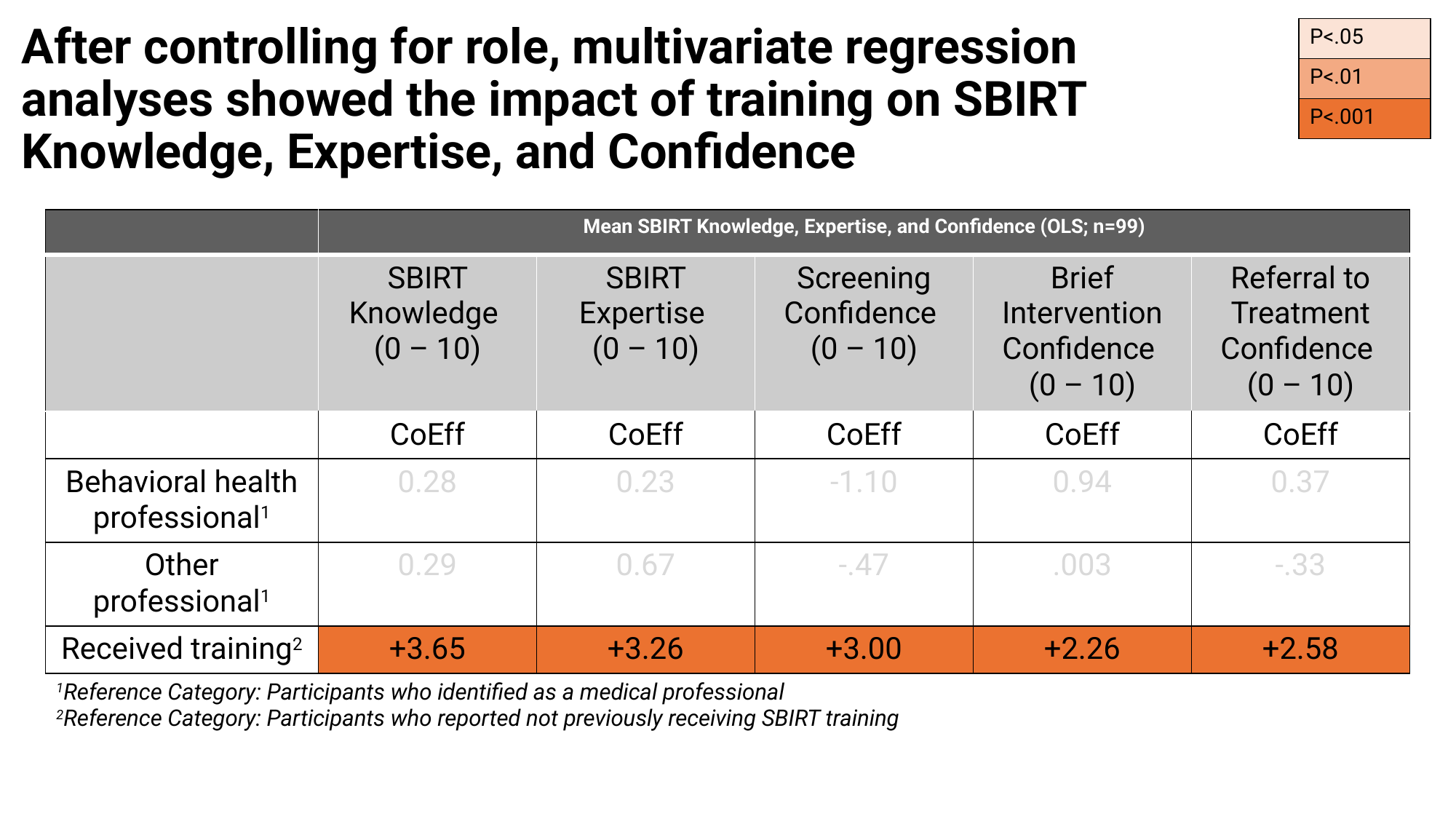

| P<.05 |
| --- |
| P<.01 |
| P<.001 |
After controlling for role, multivariate regression analyses showed the impact of training on SBIRT Knowledge, Expertise, and Confidence
|  | Mean SBIRT Knowledge, Expertise, and Confidence (OLS; n=99) |  |  |  |  |
| --- | --- | --- | --- | --- | --- |
|  | SBIRT Knowledge (0 – 10) | SBIRT Expertise (0 – 10) | Screening Confidence (0 – 10) | Brief Intervention Confidence (0 – 10) | Referral to Treatment Confidence (0 – 10) |
|  | CoEff | CoEff | CoEff | CoEff | CoEff |
| Behavioral health professional1 | 0.28 | 0.23 | -1.10 | 0.94 | 0.37 |
| Other professional1 | 0.29 | 0.67 | -.47 | .003 | -.33 |
| Received training2 | +3.65 | +3.26 | +3.00 | +2.26 | +2.58 |
| 1Reference Category: Participants who identified as a medical professional 2Reference Category: Participants who reported not previously receiving SBIRT training |  |  |  |  |  |